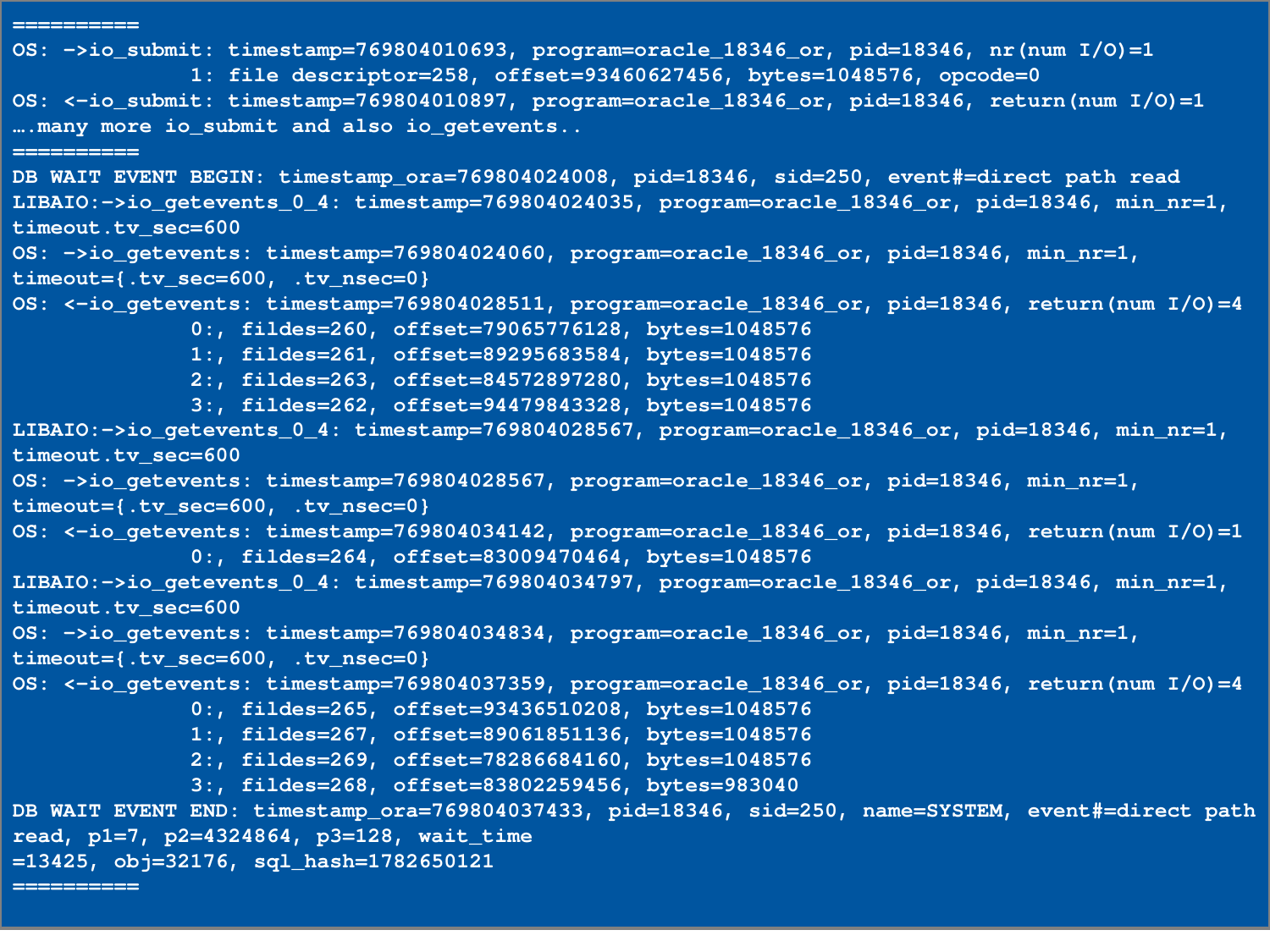

==========
OS: ->io_submit: timestamp=769804010693, program=oracle_18346_or, pid=18346, nr(num I/O)=1
              1: file descriptor=258, offset=93460627456, bytes=1048576, opcode=0
OS: <-io_submit: timestamp=769804010897, program=oracle_18346_or, pid=18346, return(num I/O)=1
….many more io_submit and also io_getevents..
==========
DB WAIT EVENT BEGIN: timestamp_ora=769804024008, pid=18346, sid=250, event#=direct path read
LIBAIO:->io_getevents_0_4: timestamp=769804024035, program=oracle_18346_or, pid=18346, min_nr=1, timeout.tv_sec=600
OS: ->io_getevents: timestamp=769804024060, program=oracle_18346_or, pid=18346, min_nr=1, timeout={.tv_sec=600, .tv_nsec=0}
OS: <-io_getevents: timestamp=769804028511, program=oracle_18346_or, pid=18346, return(num I/O)=4
              0:, fildes=260, offset=79065776128, bytes=1048576
              1:, fildes=261, offset=89295683584, bytes=1048576
              2:, fildes=263, offset=84572897280, bytes=1048576
              3:, fildes=262, offset=94479843328, bytes=1048576
LIBAIO:->io_getevents_0_4: timestamp=769804028567, program=oracle_18346_or, pid=18346, min_nr=1, timeout.tv_sec=600
OS: ->io_getevents: timestamp=769804028567, program=oracle_18346_or, pid=18346, min_nr=1, timeout={.tv_sec=600, .tv_nsec=0}
OS: <-io_getevents: timestamp=769804034142, program=oracle_18346_or, pid=18346, return(num I/O)=1
              0:, fildes=264, offset=83009470464, bytes=1048576
LIBAIO:->io_getevents_0_4: timestamp=769804034797, program=oracle_18346_or, pid=18346, min_nr=1, timeout.tv_sec=600
OS: ->io_getevents: timestamp=769804034834, program=oracle_18346_or, pid=18346, min_nr=1, timeout={.tv_sec=600, .tv_nsec=0}
OS: <-io_getevents: timestamp=769804037359, program=oracle_18346_or, pid=18346, return(num I/O)=4
              0:, fildes=265, offset=93436510208, bytes=1048576
              1:, fildes=267, offset=89061851136, bytes=1048576
              2:, fildes=269, offset=78286684160, bytes=1048576
              3:, fildes=268, offset=83802259456, bytes=983040
DB WAIT EVENT END: timestamp_ora=769804037433, pid=18346, sid=250, name=SYSTEM, event#=direct path read, p1=7, p2=4324864, p3=128, wait_time
=13425, obj=32176, sql_hash=1782650121
==========

# The case of direct reads and asynchronous I/O

50